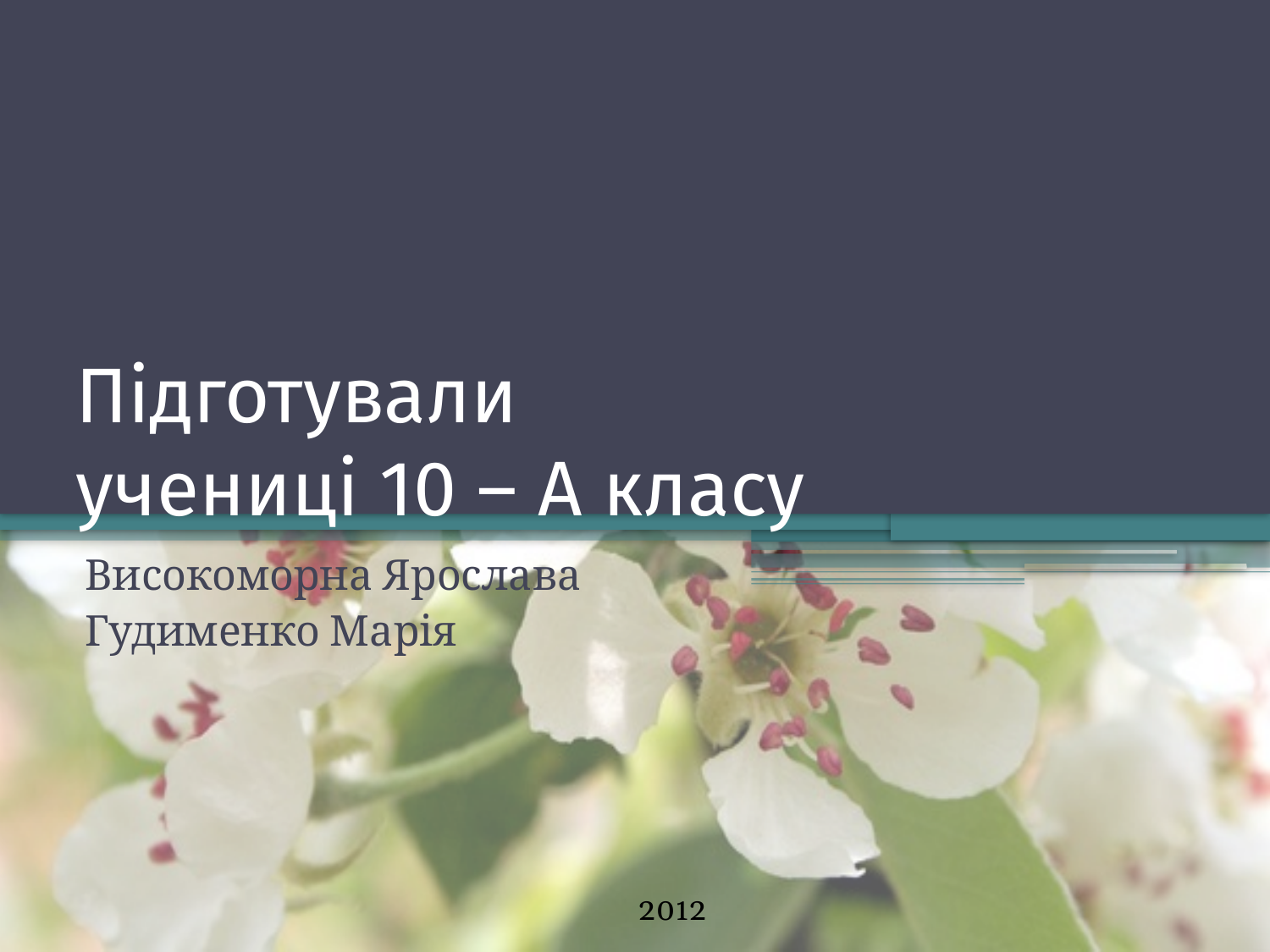

# Підготували учениці 10 – А класу
Високоморна Ярослава
Гудименко Марія
2012